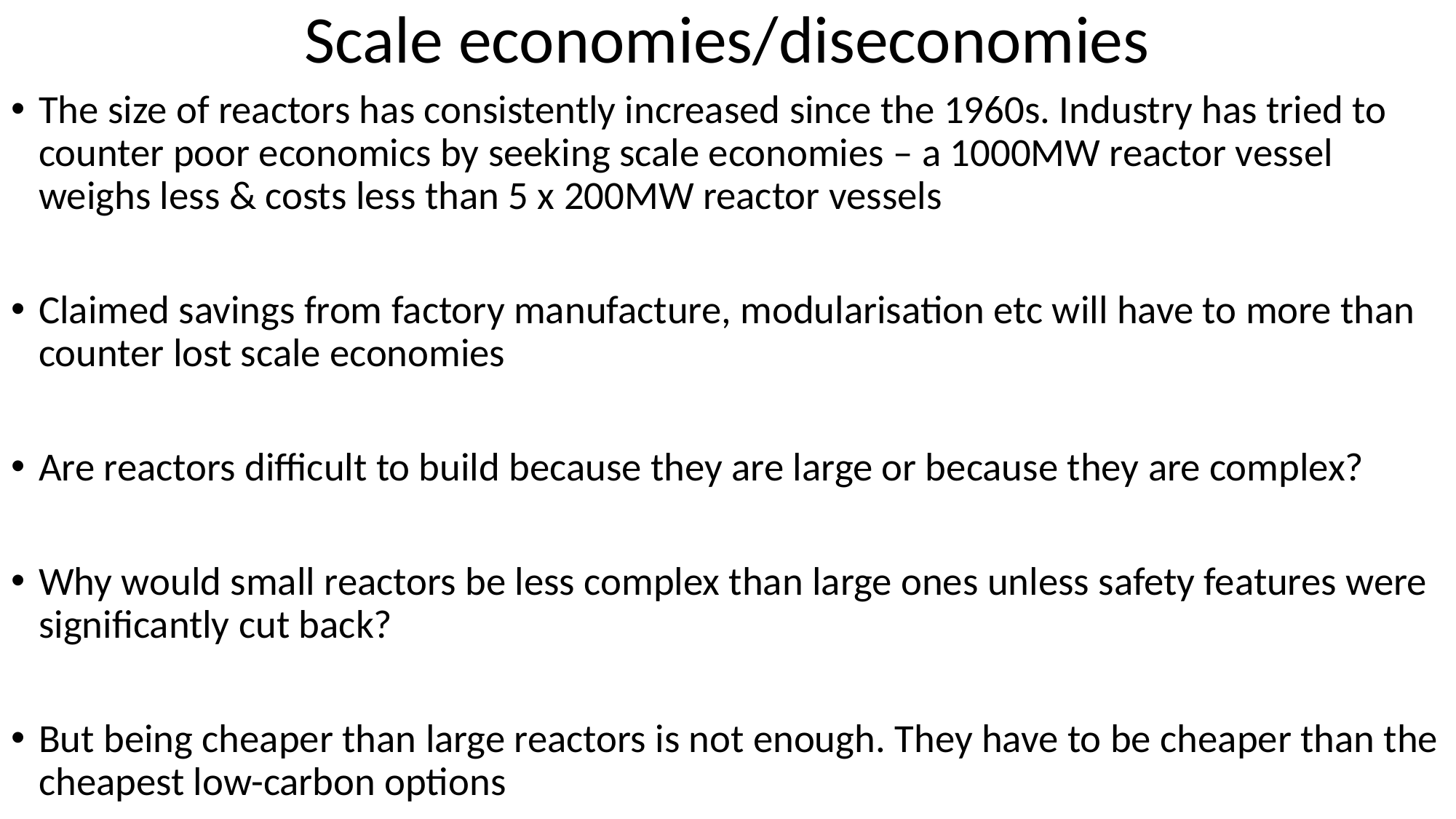

# Scale economies/diseconomies
The size of reactors has consistently increased since the 1960s. Industry has tried to counter poor economics by seeking scale economies – a 1000MW reactor vessel weighs less & costs less than 5 x 200MW reactor vessels

Claimed savings from factory manufacture, modularisation etc will have to more than counter lost scale economies

Are reactors difficult to build because they are large or because they are complex?

Why would small reactors be less complex than large ones unless safety features were significantly cut back?

But being cheaper than large reactors is not enough. They have to be cheaper than the cheapest low-carbon options